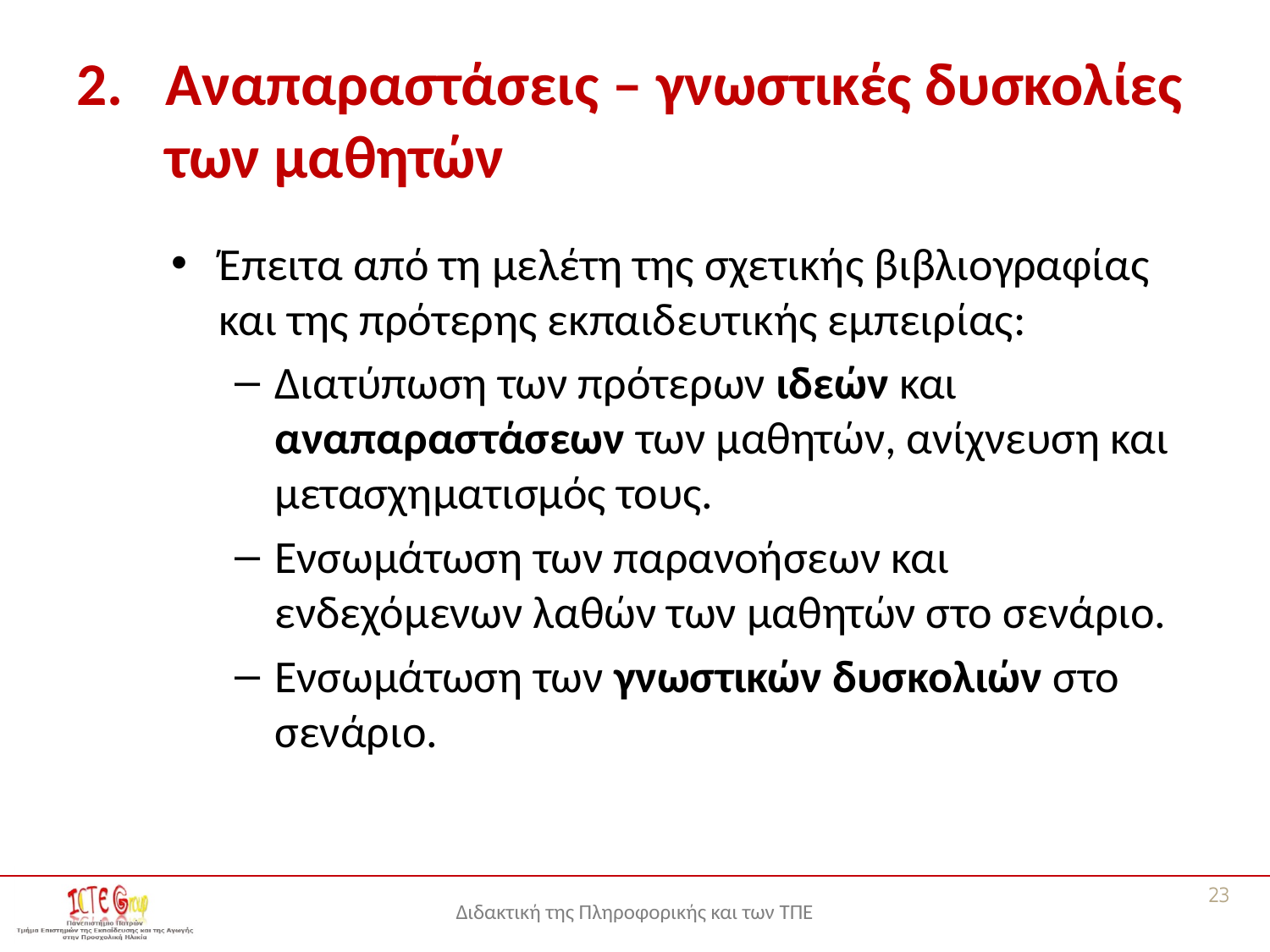

# Αναπαραστάσεις – γνωστικές δυσκολίες των μαθητών
Έπειτα από τη μελέτη της σχετικής βιβλιογραφίας και της πρότερης εκπαιδευτικής εμπειρίας:
Διατύπωση των πρότερων ιδεών και αναπαραστάσεων των μαθητών, ανίχνευση και μετασχηματισμός τους.
Ενσωμάτωση των παρανοήσεων και ενδεχόμενων λαθών των μαθητών στο σενάριο.
Ενσωμάτωση των γνωστικών δυσκολιών στο σενάριο.
23